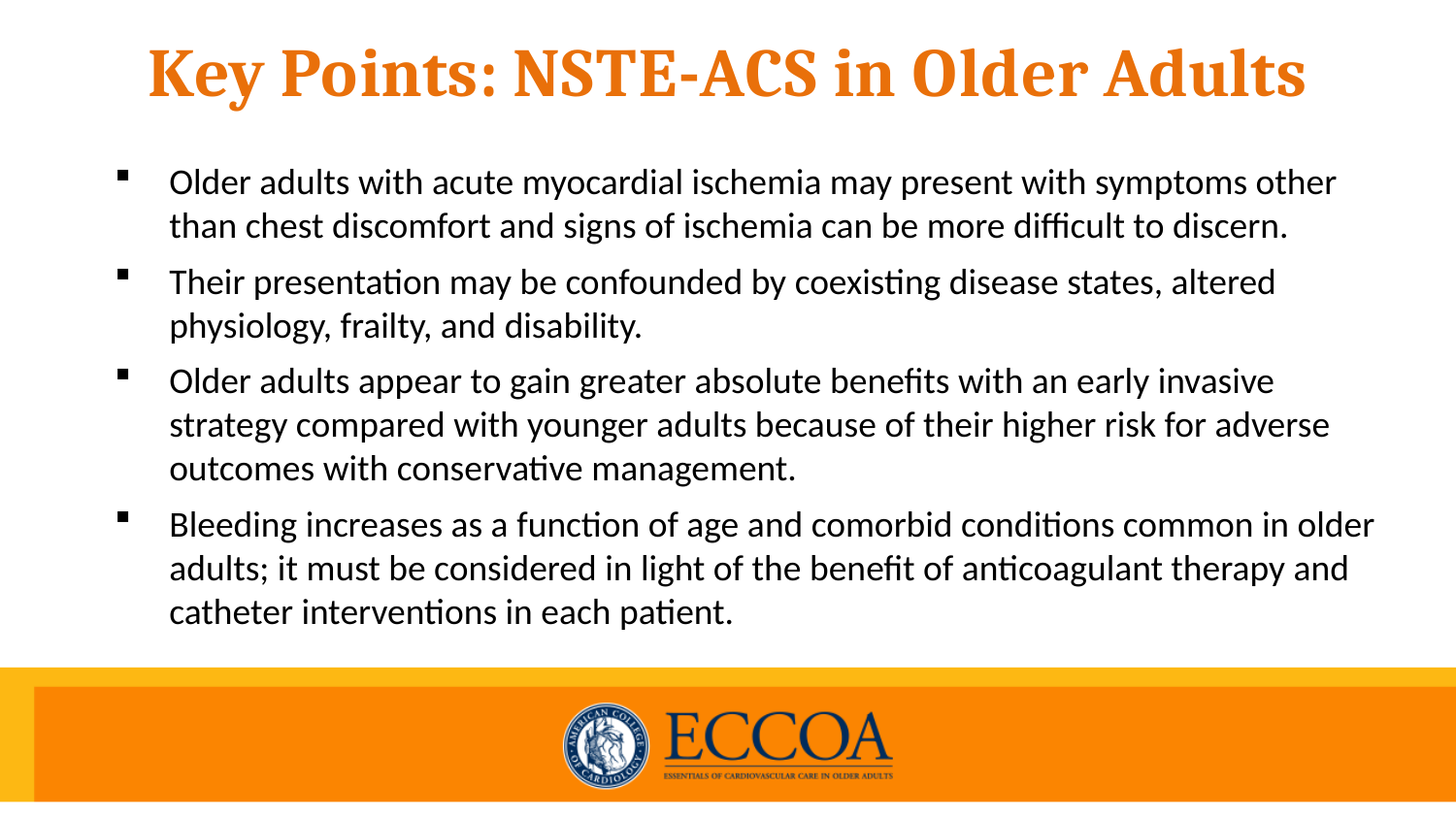

# Key Points: NSTE-ACS in Older Adults
Older adults with acute myocardial ischemia may present with symptoms other than chest discomfort and signs of ischemia can be more difficult to discern.
Their presentation may be confounded by coexisting disease states, altered physiology, frailty, and disability.
Older adults appear to gain greater absolute benefits with an early invasive strategy compared with younger adults because of their higher risk for adverse outcomes with conservative management.
Bleeding increases as a function of age and comorbid conditions common in older adults; it must be considered in light of the benefit of anticoagulant therapy and catheter interventions in each patient.